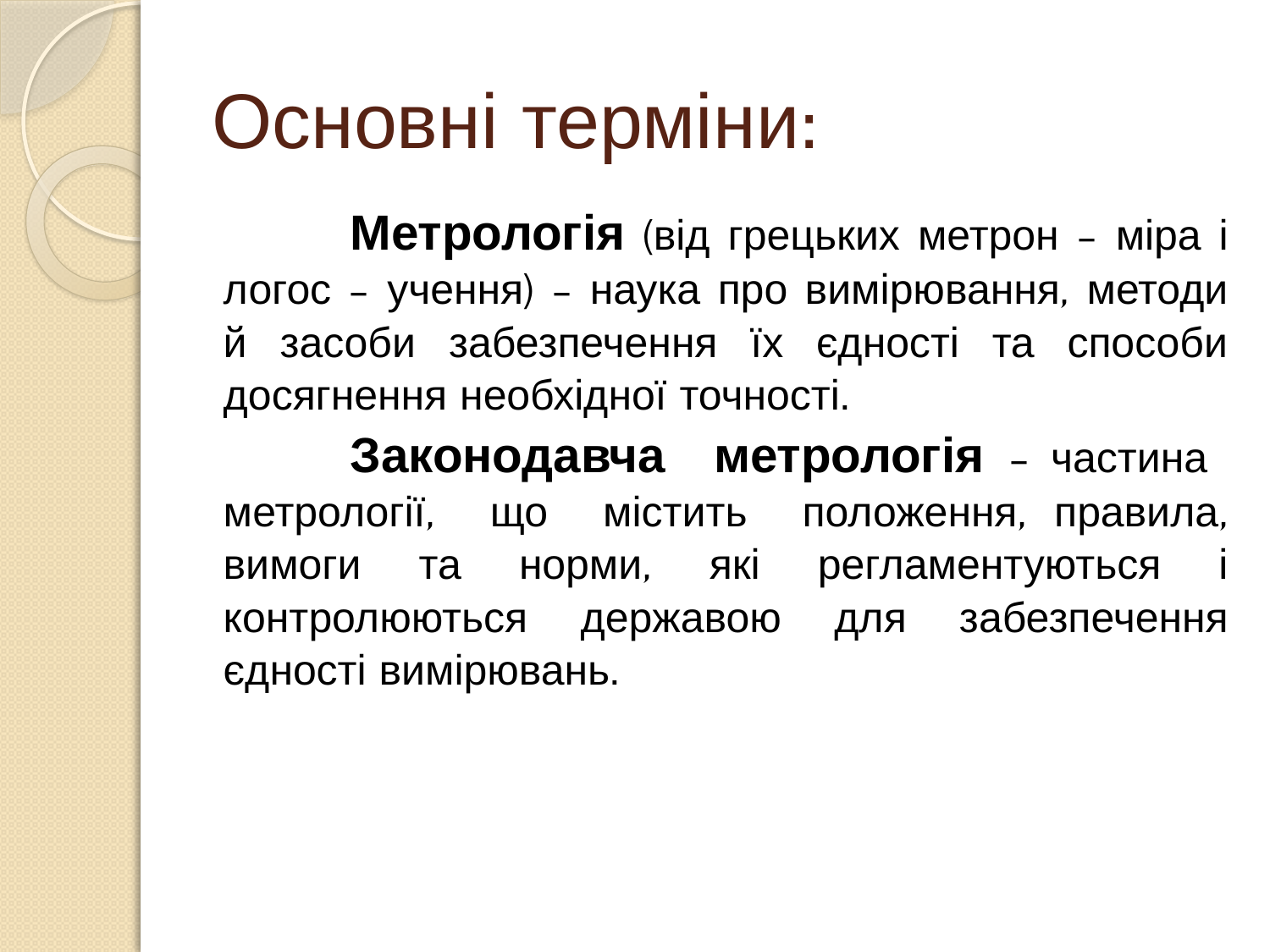

# Основні терміни:
	Метрологія (від грецьких метрон – міра і логос – учення) – наука про вимірювання, методи й засоби забезпечення їх єдності та способи досягнення необхідної точності.
	Законодавча  метрологія – частина  метрології,  що  містить  положення, правила, вимоги та норми, які регламентуються і контролюються державою для забезпечення єдності вимірювань.